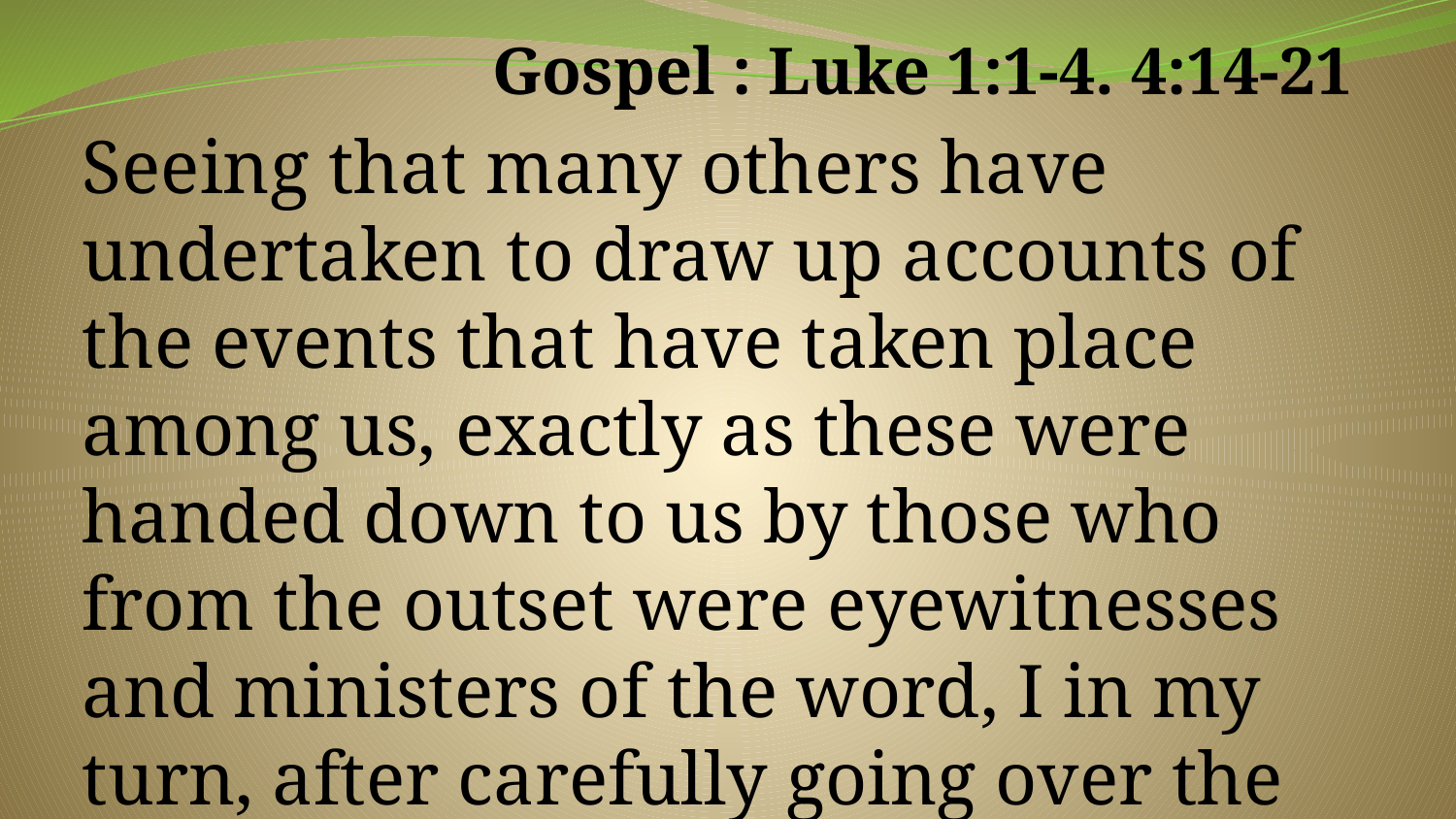

Gospel : Luke 1:1-4. 4:14-21

Seeing that many others have undertaken to draw up accounts of the events that have taken place among us, exactly as these were handed down to us by those who from the outset were eyewitnesses and ministers of the word, I in my turn, after carefully going over the whole story from the beginning,